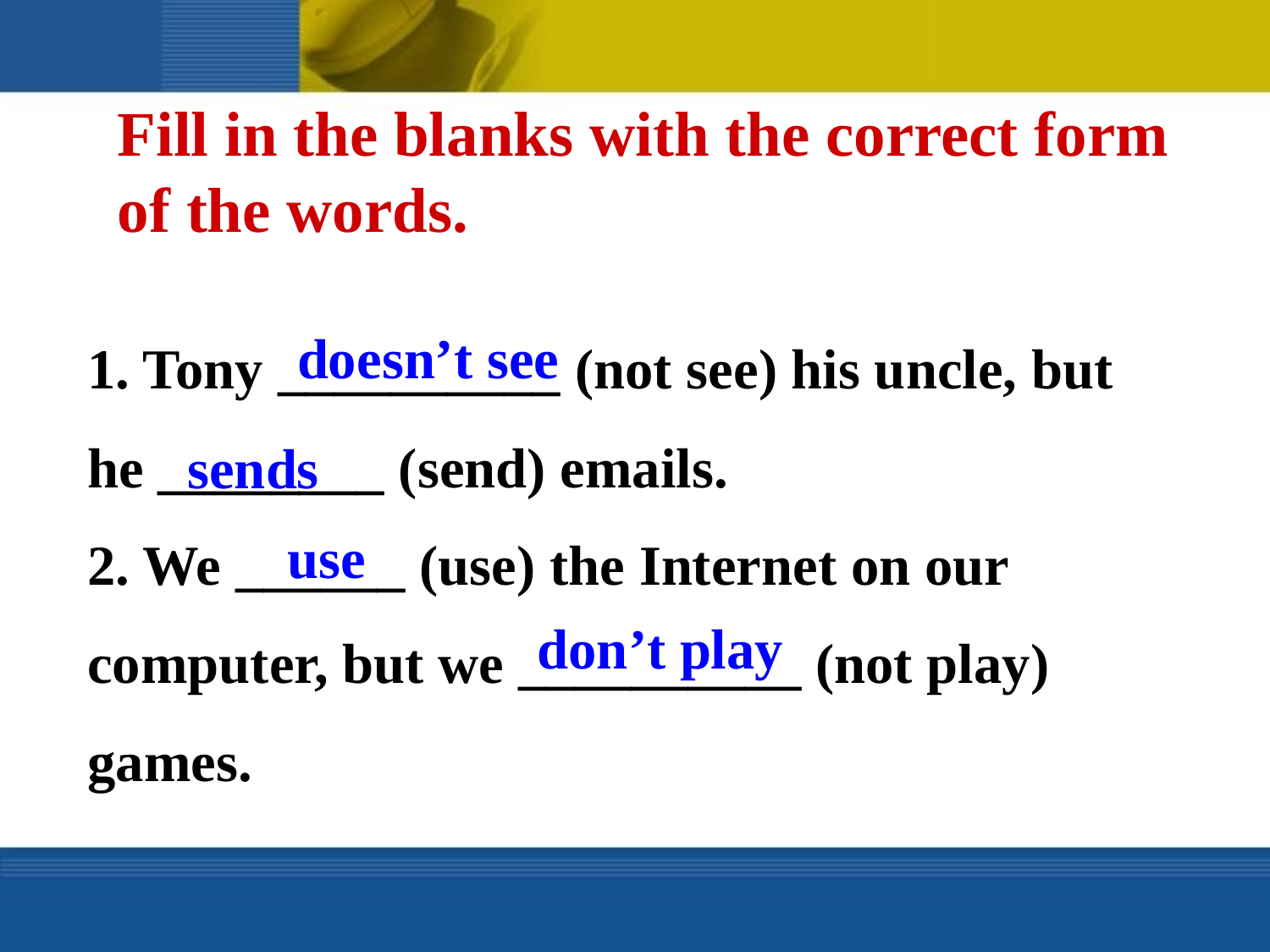

Fill in the blanks with the correct form of the words.
1. Tony __________ (not see) his uncle, but he ________ (send) emails.
2. We ______ (use) the Internet on our computer, but we __________ (not play) games.
doesn’t see
sends
use
don’t play